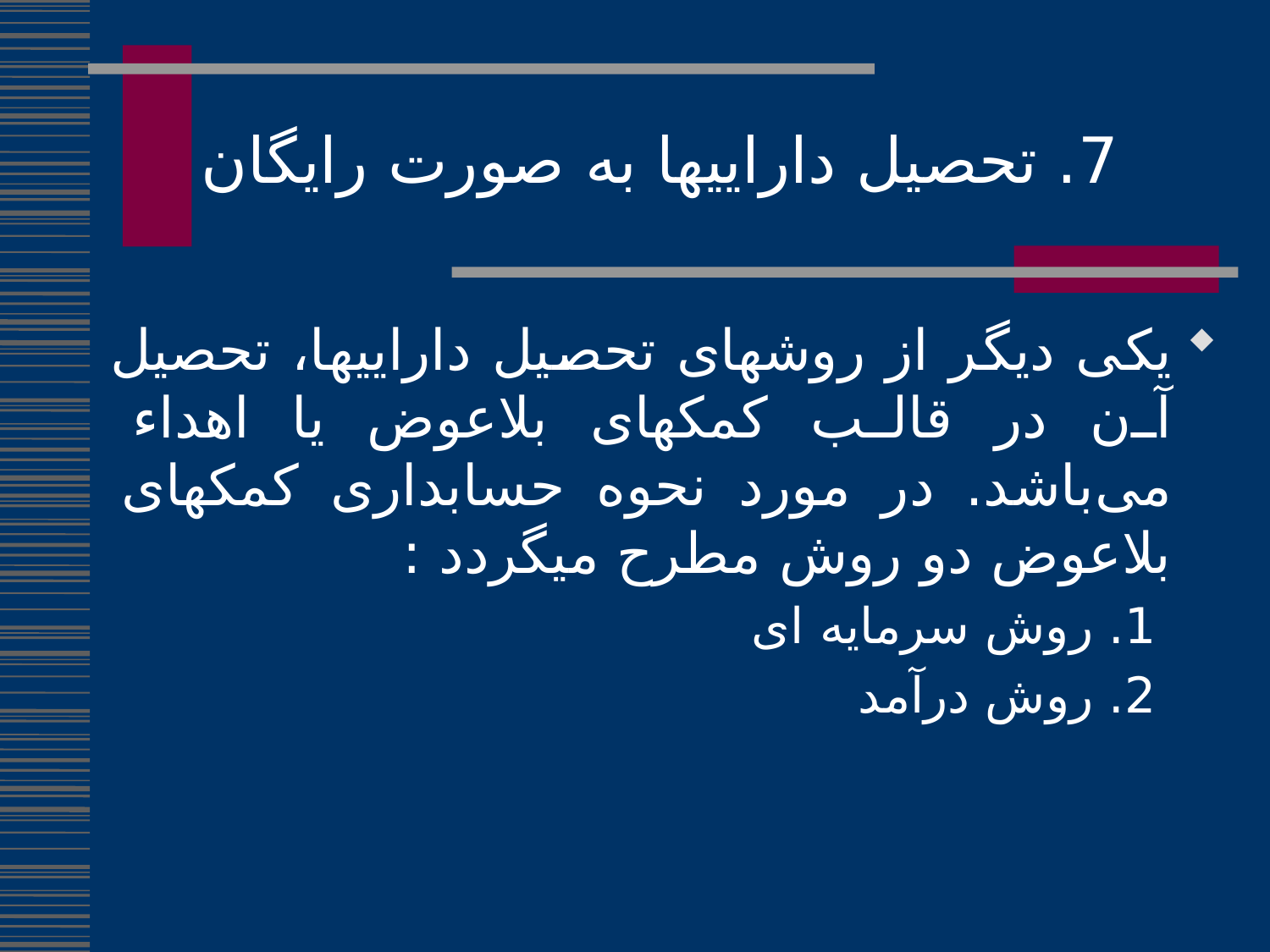

7. تحصیل داراییها به صورت رایگان
یکی دیگر از روشهای تحصیل داراییها، تحصیل آن در قالب کمکهای بلاعوض یا اهداء می‌باشد. در مورد نحوه حسابداری کمکهای بلاعوض دو روش مطرح میگردد :
1. روش سرمایه ای
2. روش درآمد

295